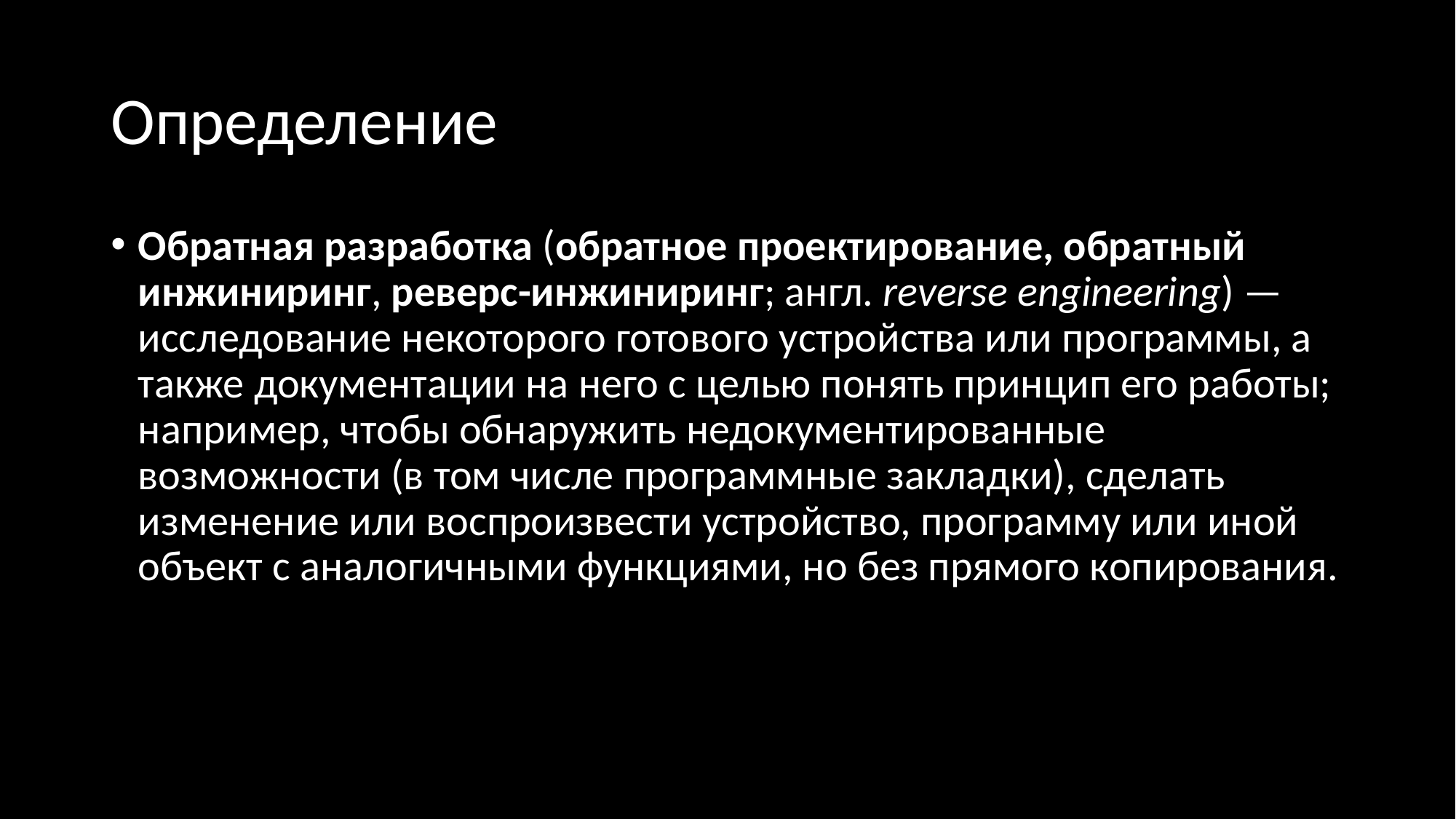

# Определение
Обратная разработка (обратное проектирование, обратный инжиниринг, реверс-инжиниринг; англ. reverse engineering) — исследование некоторого готового устройства или программы, а также документации на него с целью понять принцип его работы; например, чтобы обнаружить недокументированные возможности (в том числе программные закладки), сделать изменение или воспроизвести устройство, программу или иной объект с аналогичными функциями, но без прямого копирования.